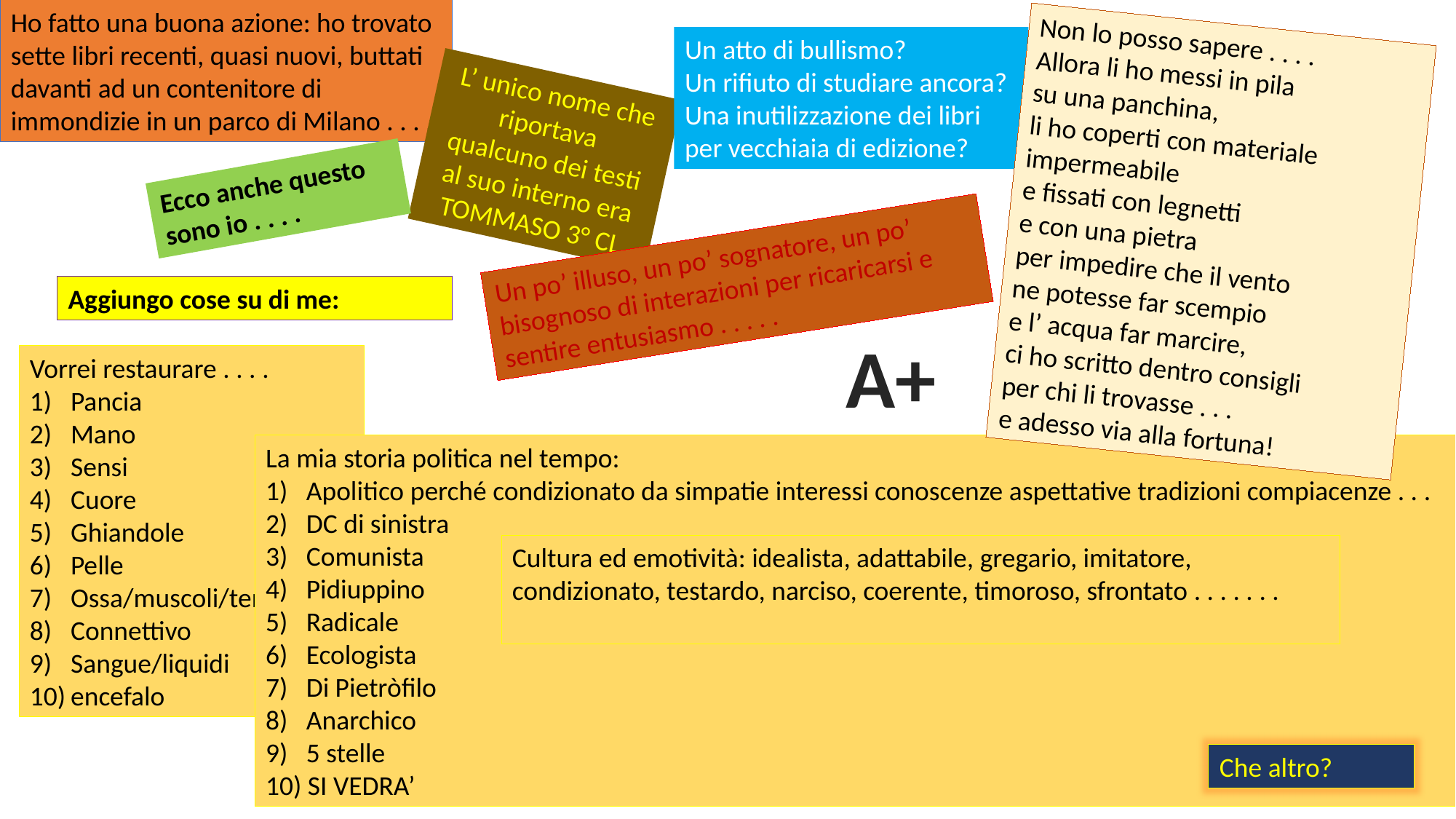

Ho fatto una buona azione: ho trovato sette libri recenti, quasi nuovi, buttati davanti ad un contenitore di immondizie in un parco di Milano . . . .
Non lo posso sapere . . . .
Allora li ho messi in pila
su una panchina,
li ho coperti con materiale impermeabile
e fissati con legnetti
e con una pietra
per impedire che il vento
ne potesse far scempio
e l’ acqua far marcire,
ci ho scritto dentro consigli
per chi li trovasse . . .
e adesso via alla fortuna!
Un atto di bullismo?
Un rifiuto di studiare ancora?
Una inutilizzazione dei libri per vecchiaia di edizione?
L’ unico nome che riportava
qualcuno dei testi
al suo interno era TOMMASO 3° CL
Ecco anche questo sono io . . . .
Un po’ illuso, un po’ sognatore, un po’ bisognoso di interazioni per ricaricarsi e sentire entusiasmo . . . . .
Aggiungo cose su di me:
A+
Vorrei restaurare . . . .
Pancia
Mano
Sensi
Cuore
Ghiandole
Pelle
Ossa/muscoli/tendini
Connettivo
Sangue/liquidi
encefalo
La mia storia politica nel tempo:
1)   Apolitico perché condizionato da simpatie interessi conoscenze aspettative tradizioni compiacenze . . .
2)   DC di sinistra
3)   Comunista
4)   Pidiuppino
5)   Radicale
6)   Ecologista
7)   Di Pietròfilo
8)   Anarchico
9)   5 stelle
10) SI VEDRA’
Cultura ed emotività: idealista, adattabile, gregario, imitatore, condizionato, testardo, narciso, coerente, timoroso, sfrontato . . . . . . .

Che altro?